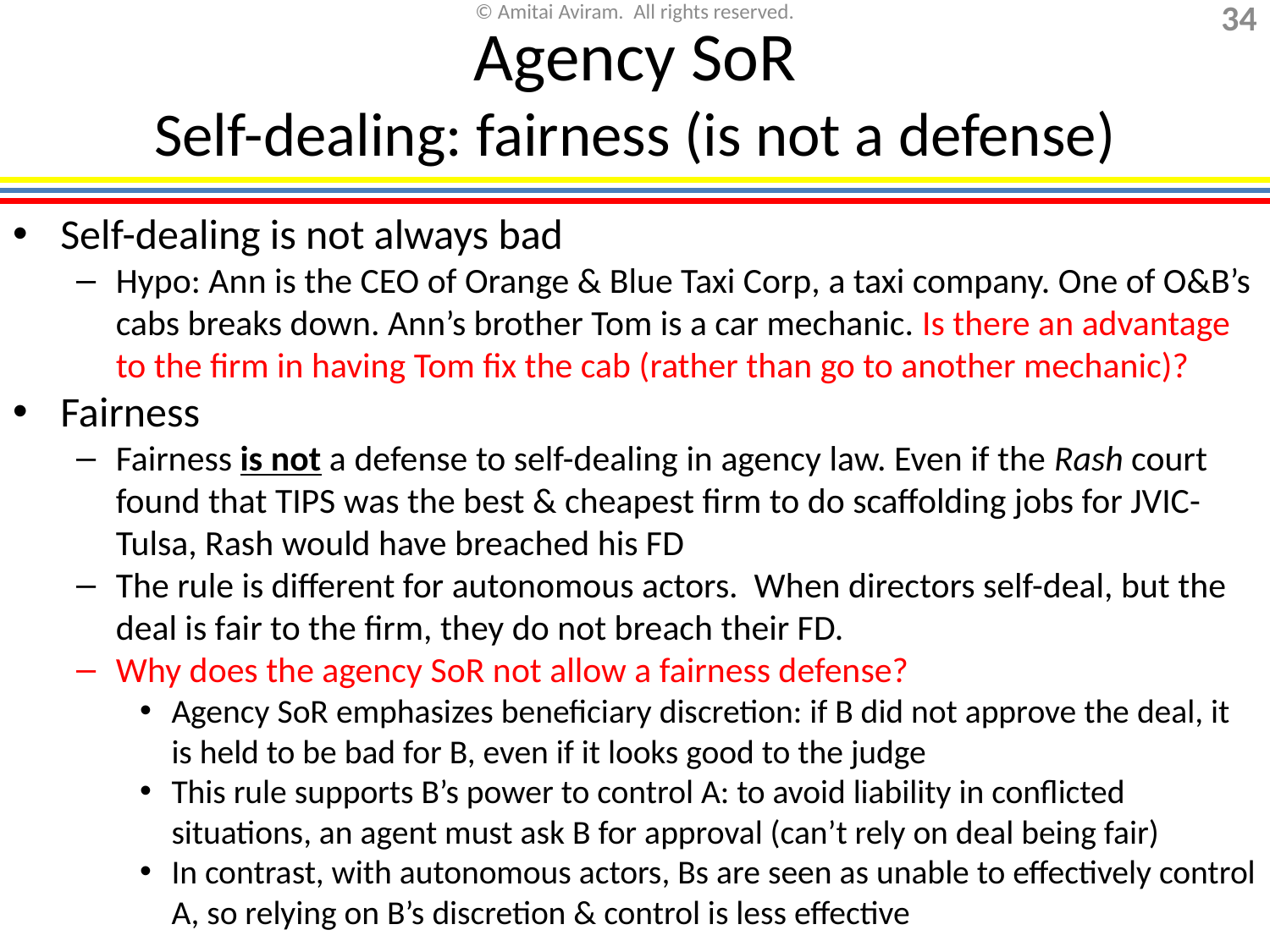

# Agency SoR Self-dealing: fairness (is not a defense)
Self-dealing is not always bad
Hypo: Ann is the CEO of Orange & Blue Taxi Corp, a taxi company. One of O&B’s cabs breaks down. Ann’s brother Tom is a car mechanic. Is there an advantage to the firm in having Tom fix the cab (rather than go to another mechanic)?
Fairness
Fairness is not a defense to self-dealing in agency law. Even if the Rash court found that TIPS was the best & cheapest firm to do scaffolding jobs for JVIC-Tulsa, Rash would have breached his FD
The rule is different for autonomous actors.  When directors self-deal, but the deal is fair to the firm, they do not breach their FD.
Why does the agency SoR not allow a fairness defense?
Agency SoR emphasizes beneficiary discretion: if B did not approve the deal, it is held to be bad for B, even if it looks good to the judge
This rule supports B’s power to control A: to avoid liability in conflicted situations, an agent must ask B for approval (can’t rely on deal being fair)
In contrast, with autonomous actors, Bs are seen as unable to effectively control A, so relying on B’s discretion & control is less effective